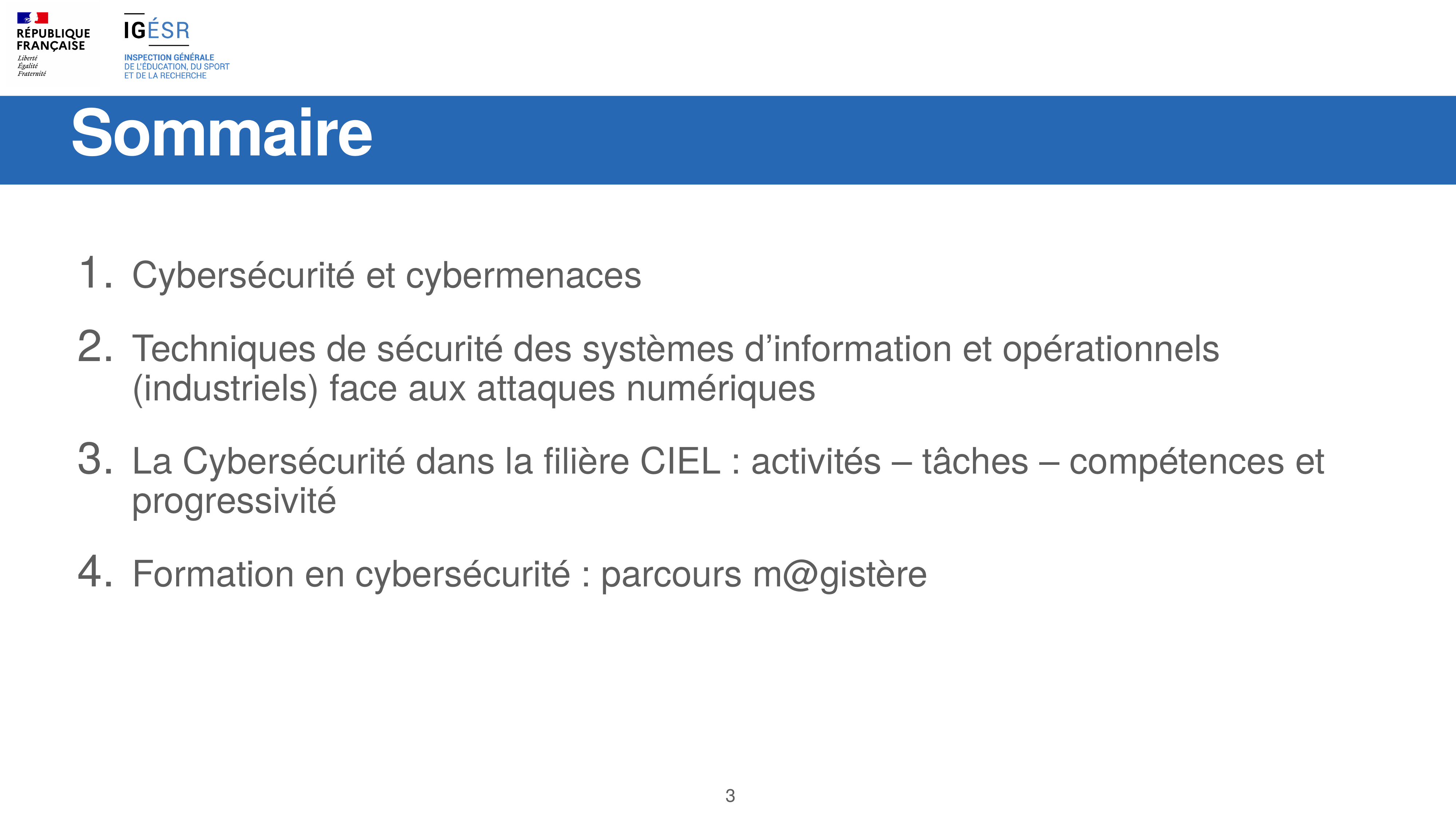

Cybersécurité et cybermenaces
Techniques de sécurité des systèmes d’information et opérationnels (industriels) face aux attaques numériques
La Cybersécurité dans la filière CIEL : activités – tâches – compétences et progressivité
Formation en cybersécurité : parcours m@gistère

3